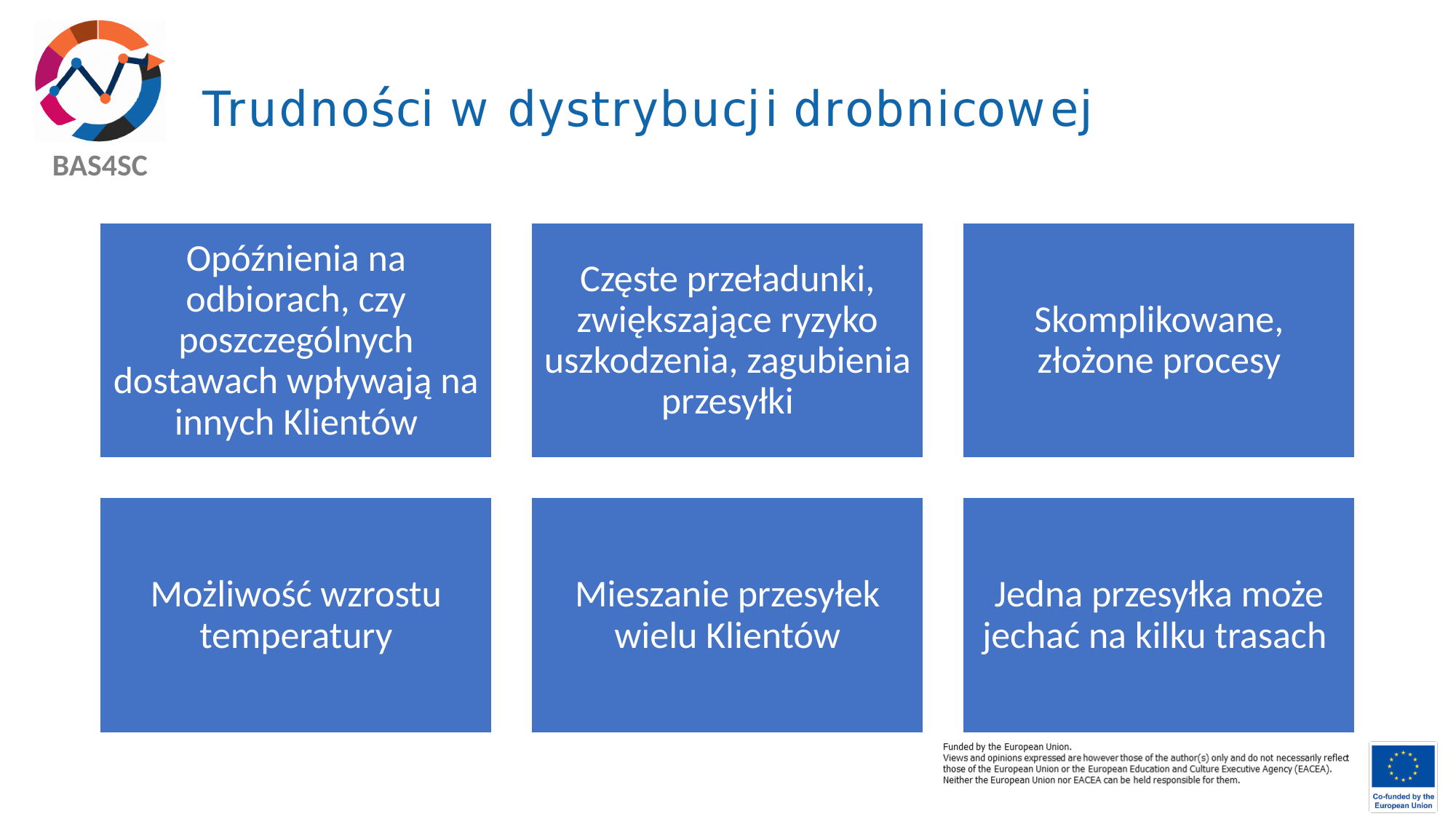

# Trudności w dystrybucji drobnicowej
Opóźnienia na odbiorach, czy poszczególnych dostawach wpływają na innych Klientów
Częste przeładunki, zwiększające ryzyko uszkodzenia, zagubienia przesyłki
Skomplikowane, złożone procesy
Możliwość wzrostu temperatury
Mieszanie przesyłek wielu Klientów
Jedna przesyłka może jechać na kilku trasach